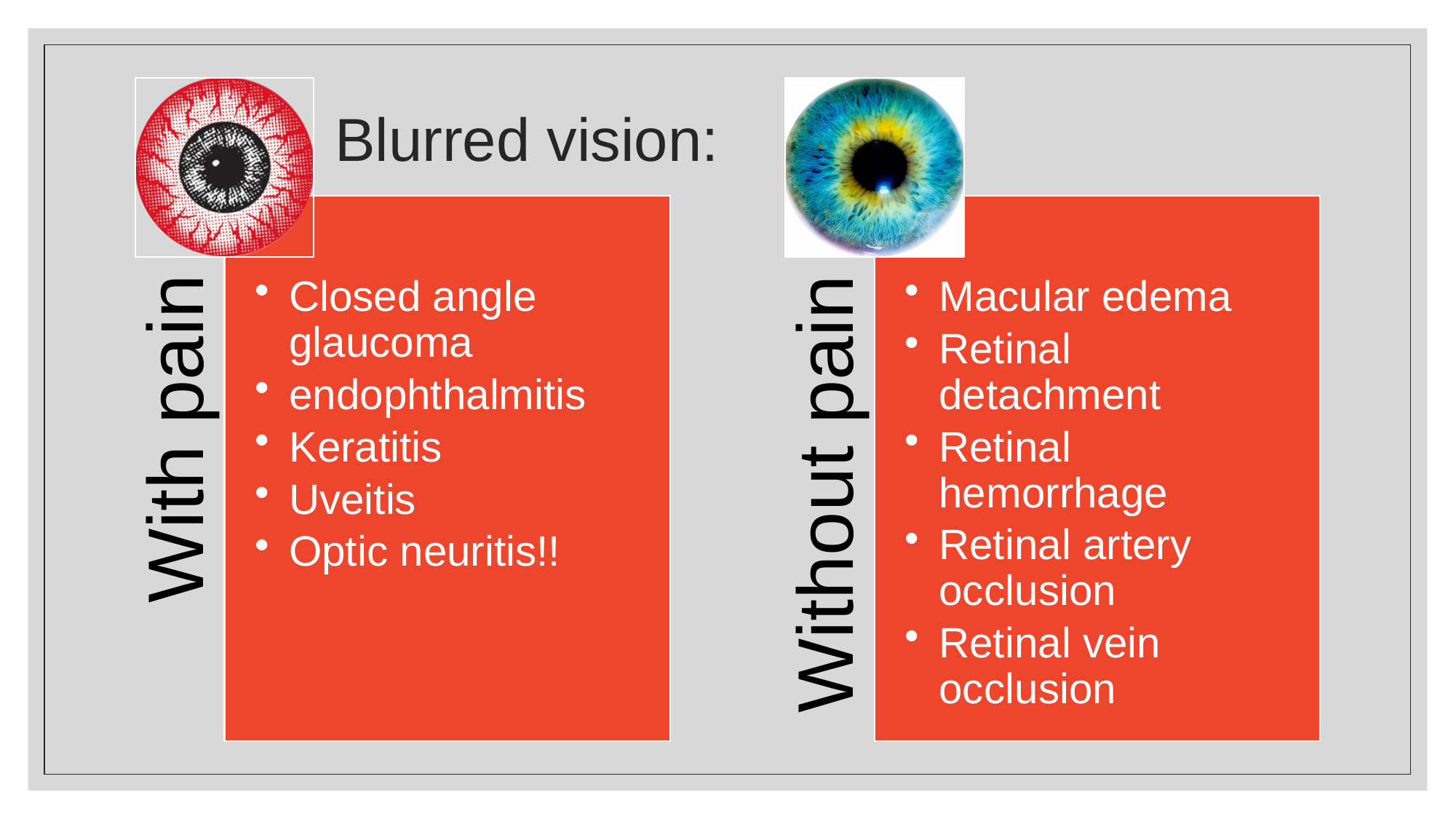

With pain
Closed angle glaucoma
endophthalmitis
Keratitis
Uveitis
Optic neuritis!!

Without pain
Macular edema
Retinal detachment
Retinal hemorrhage
Retinal artery occlusion
Retinal vein occlusion
# Blurred vision: